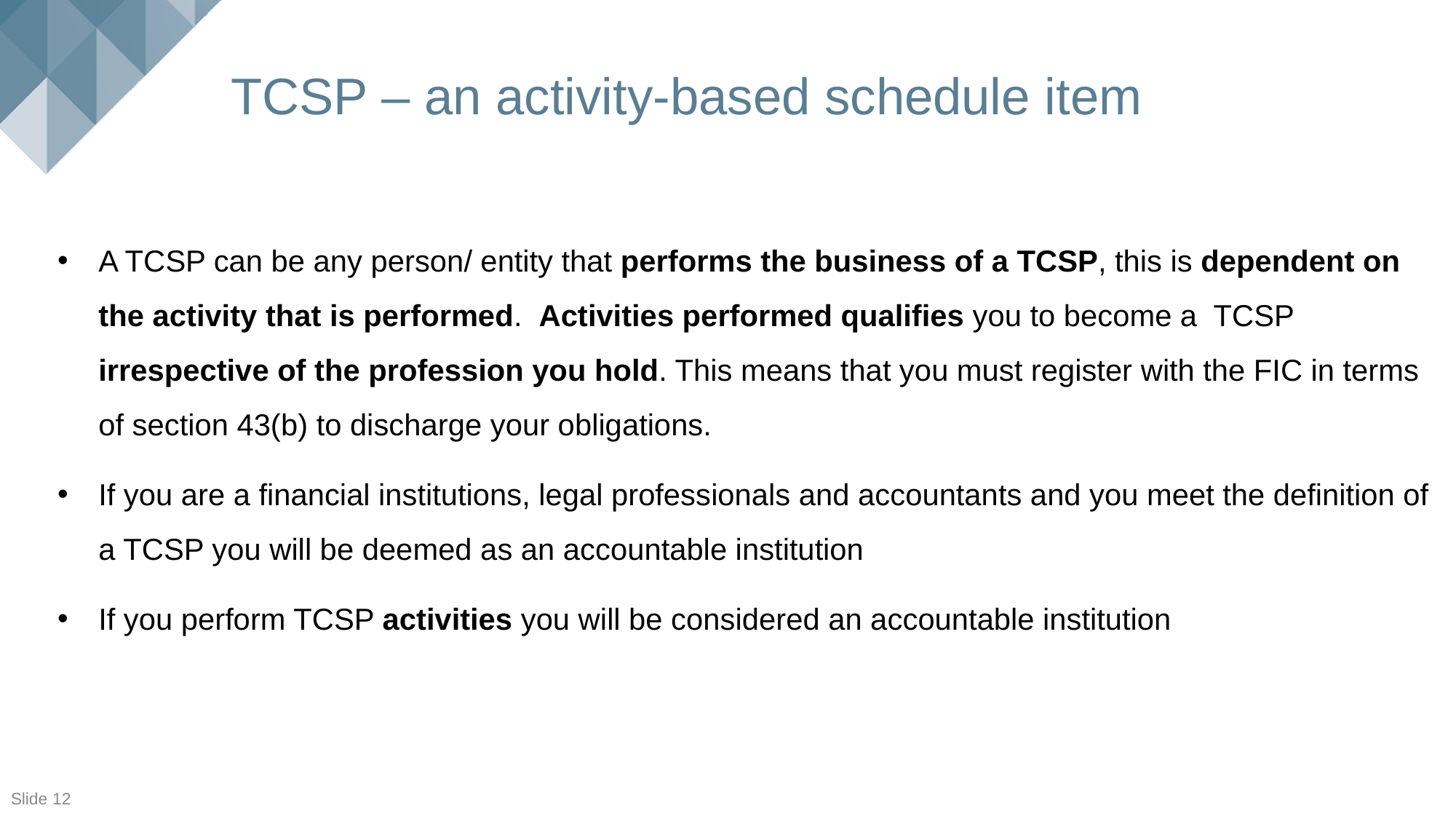

# TCSP – an activity-based schedule item
A TCSP can be any person/ entity that performs the business of a TCSP, this is dependent on the activity that is performed.  Activities performed qualifies you to become a  TCSP irrespective of the profession you hold. This means that you must register with the FIC in terms of section 43(b) to discharge your obligations.
If you are a financial institutions, legal professionals and accountants and you meet the definition of a TCSP you will be deemed as an accountable institution
If you perform TCSP activities you will be considered an accountable institution